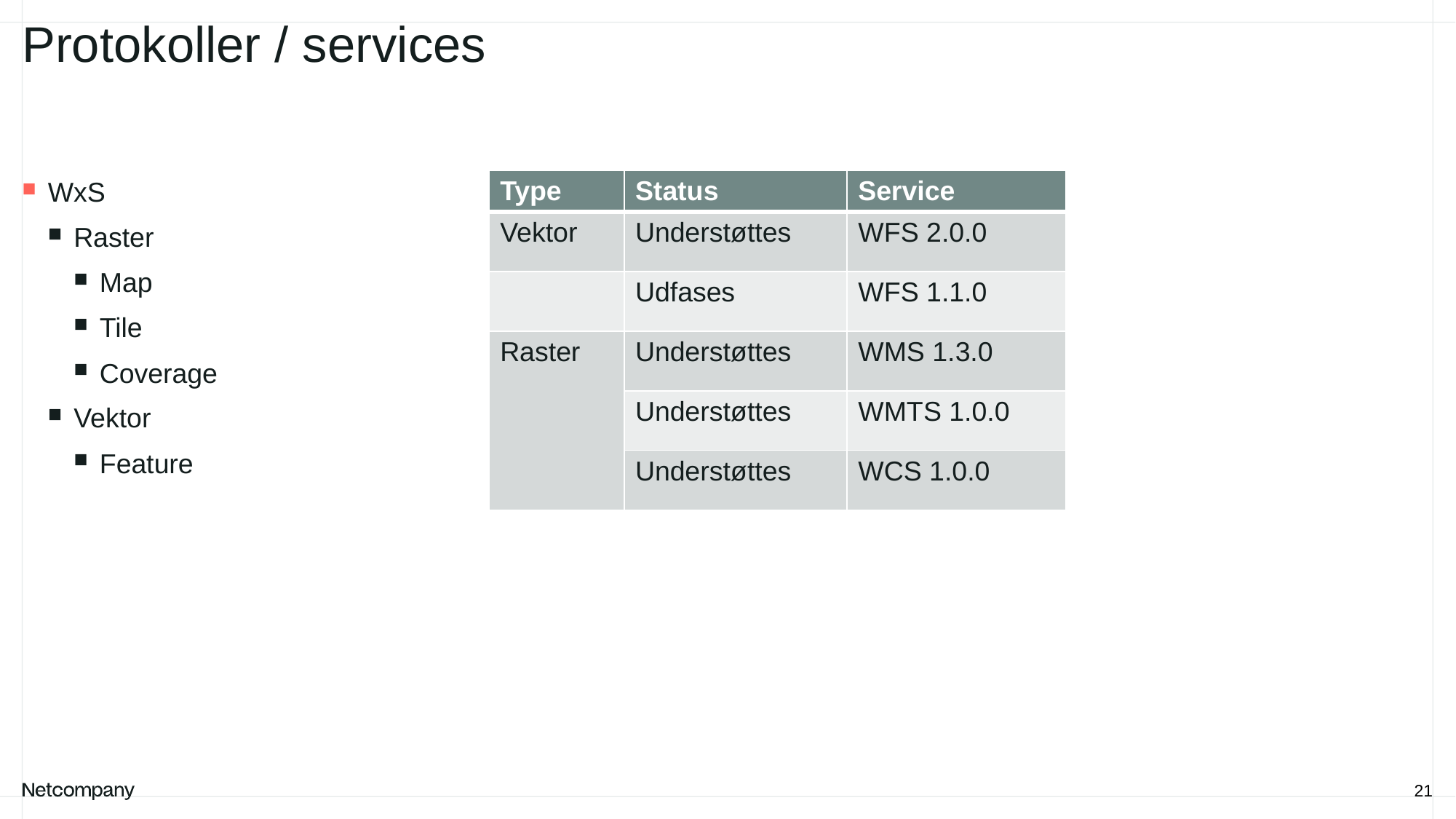

# Protokoller / services
| Type | Status | Service |
| --- | --- | --- |
| Vektor | Understøttes | WFS 2.0.0 |
|  | Udfases | WFS 1.1.0 |
| Raster | Understøttes | WMS 1.3.0 |
| Raster | Understøttes | WMTS 1.0.0 |
| Raster | Understøttes | WCS 1.0.0 |
WxS
Raster
Map
Tile
Coverage
Vektor
Feature
21
21 June, 2023